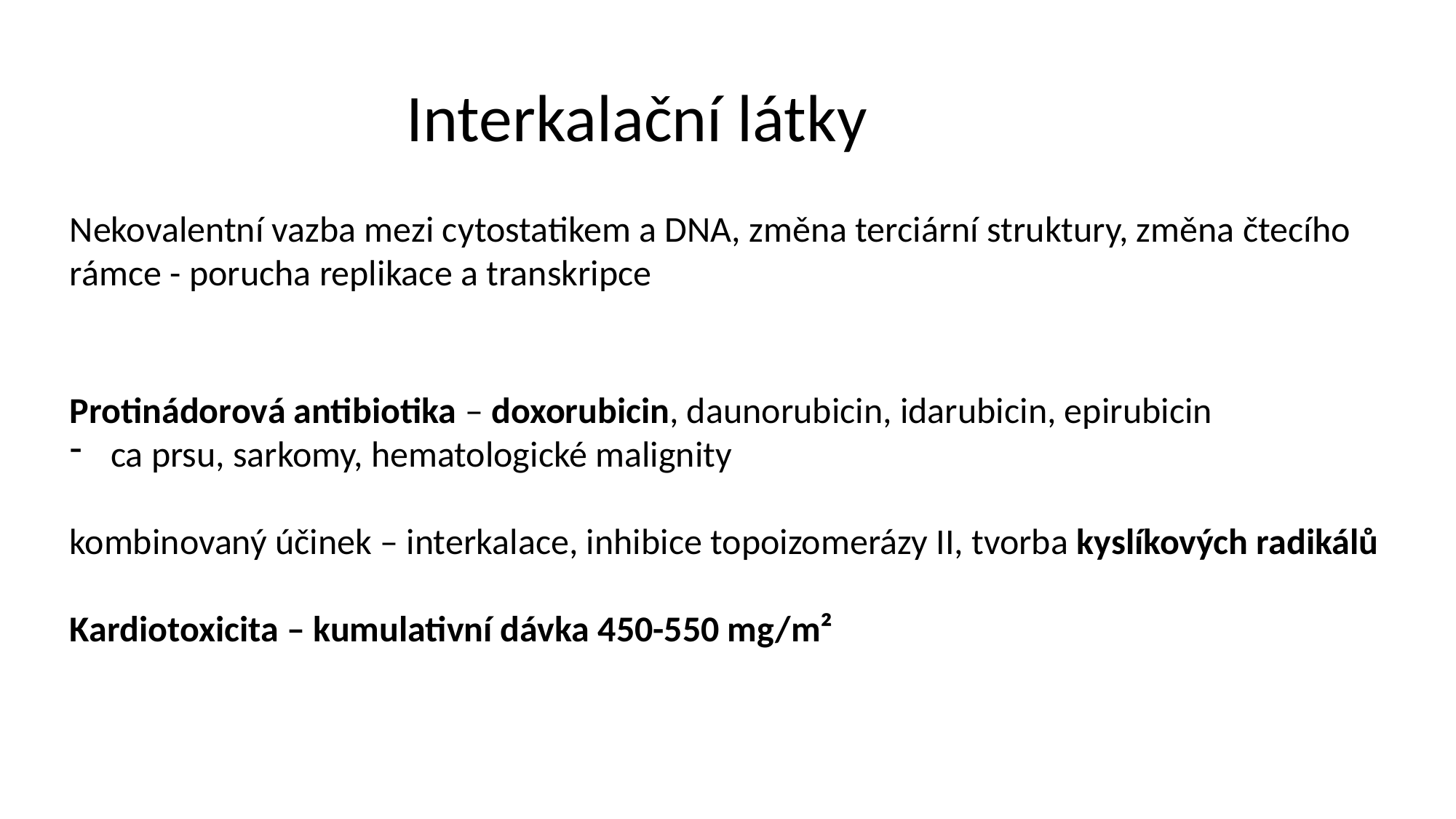

Interkalační látky
Nekovalentní vazba mezi cytostatikem a DNA, změna terciární struktury, změna čtecího rámce - porucha replikace a transkripce
Protinádorová antibiotika – doxorubicin, daunorubicin, idarubicin, epirubicin
ca prsu, sarkomy, hematologické malignity

kombinovaný účinek – interkalace, inhibice topoizomerázy II, tvorba kyslíkových radikálů

Kardiotoxicita – kumulativní dávka 450-550 mg/m²